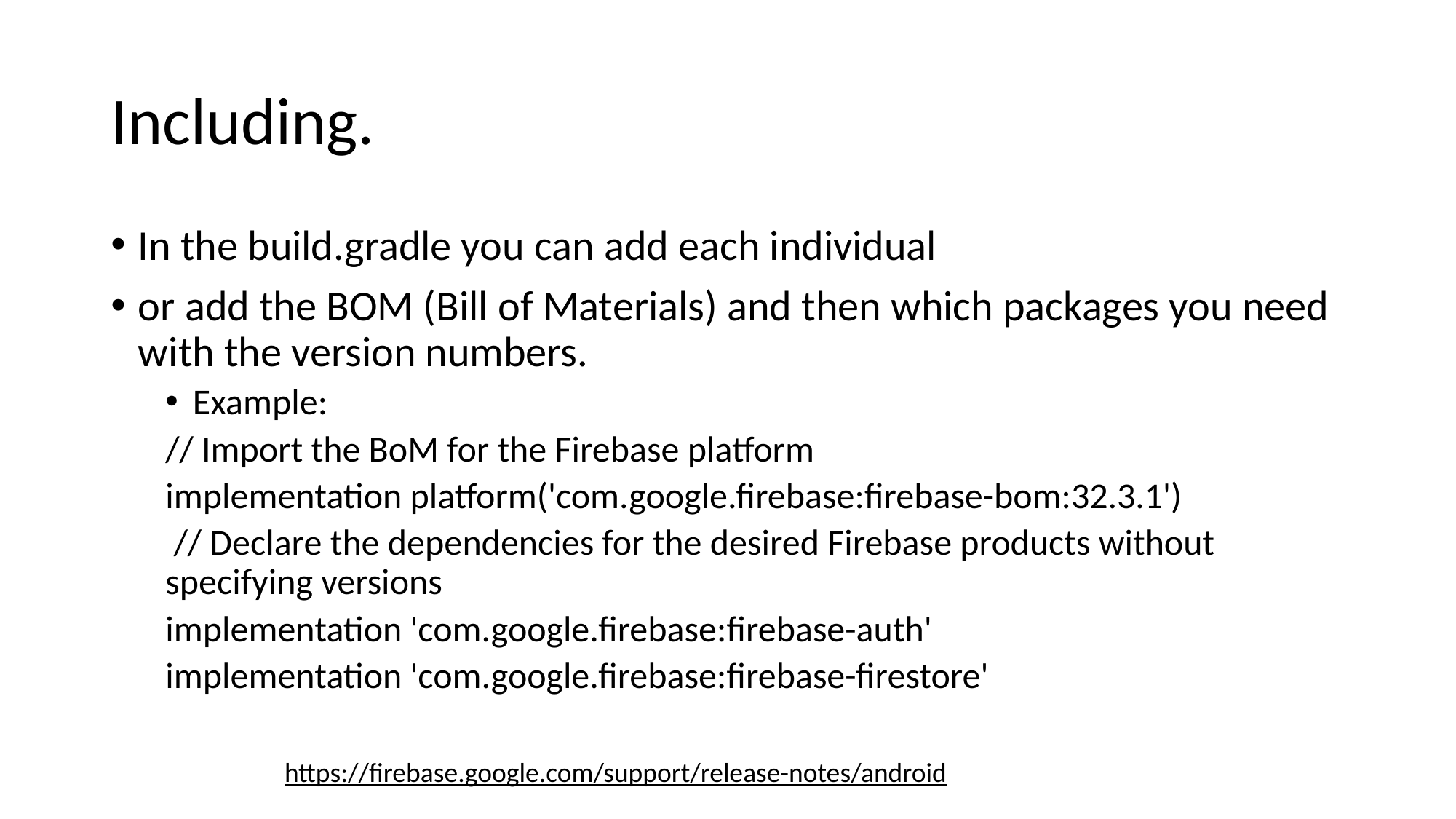

# Including.
In the build.gradle you can add each individual
or add the BOM (Bill of Materials) and then which packages you need with the version numbers.
Example:
// Import the BoM for the Firebase platform
implementation platform('com.google.firebase:firebase-bom:32.3.1')
 // Declare the dependencies for the desired Firebase products without specifying versions
implementation 'com.google.firebase:firebase-auth'
implementation 'com.google.firebase:firebase-firestore'
https://firebase.google.com/support/release-notes/android